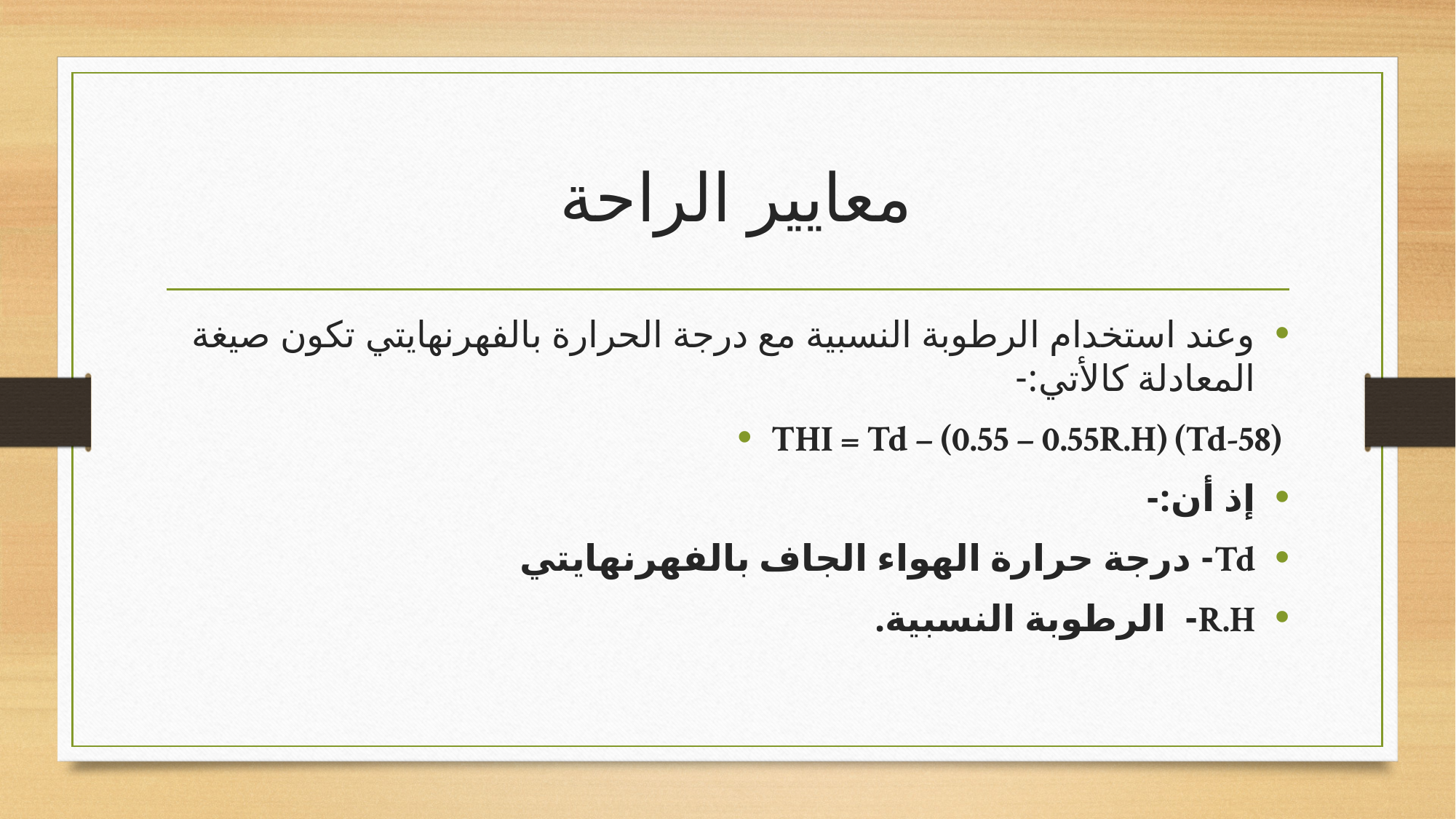

# معايير الراحة
وعند استخدام الرطوبة النسبية مع درجة الحرارة بالفهرنهايتي تكون صيغة المعادلة كالأتي:-
THI = Td – (0.55 – 0.55R.H) (Td-58)
إذ أن:-
Td- درجة حرارة الهواء الجاف بالفهرنهايتي
R.H-  الرطوبة النسبية.